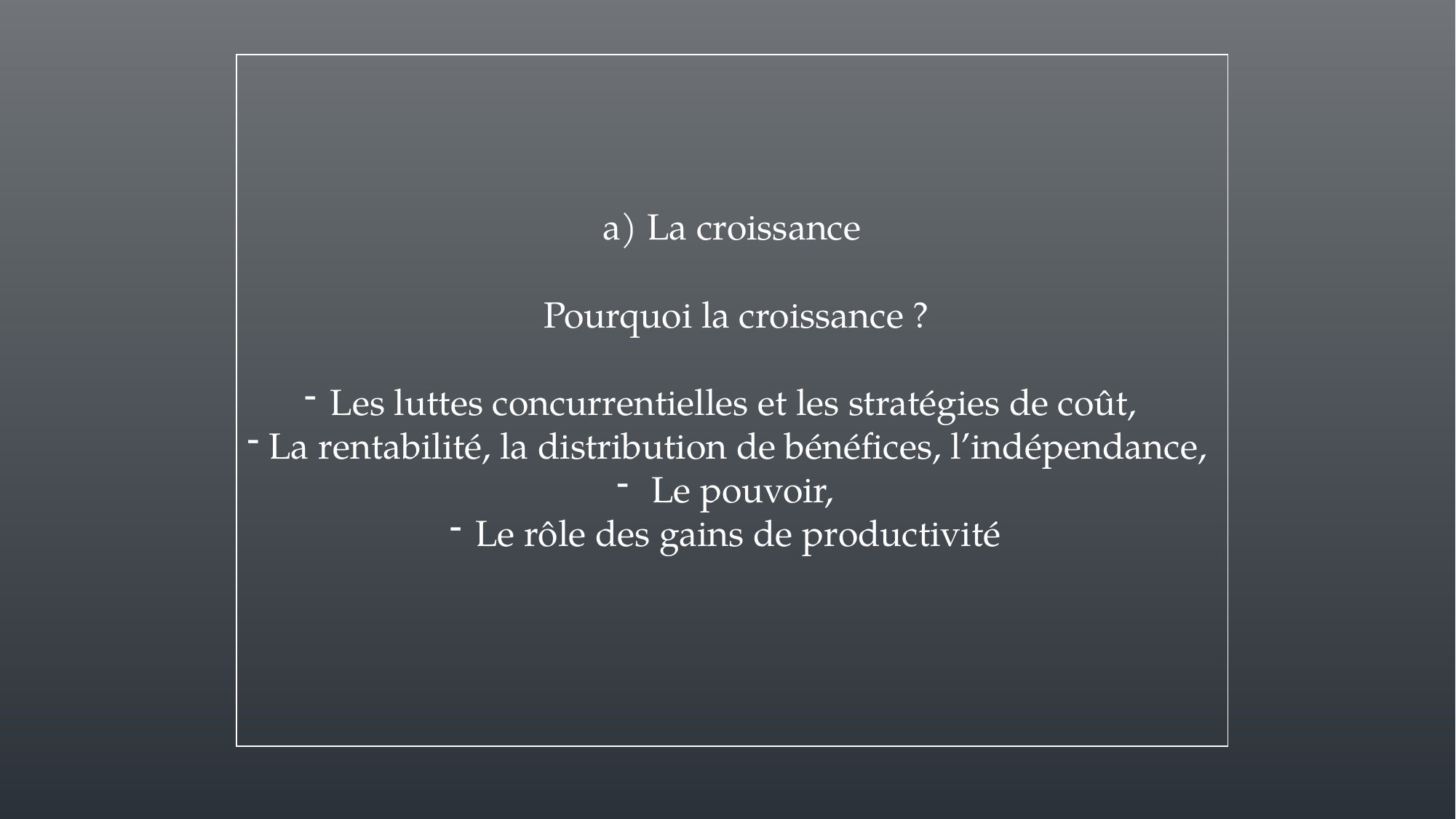

a) La croissance

 Pourquoi la croissance ?

Les luttes concurrentielles et les stratégies de coût,
La rentabilité, la distribution de bénéfices, l’indépendance,
 Le pouvoir,
Le rôle des gains de productivité